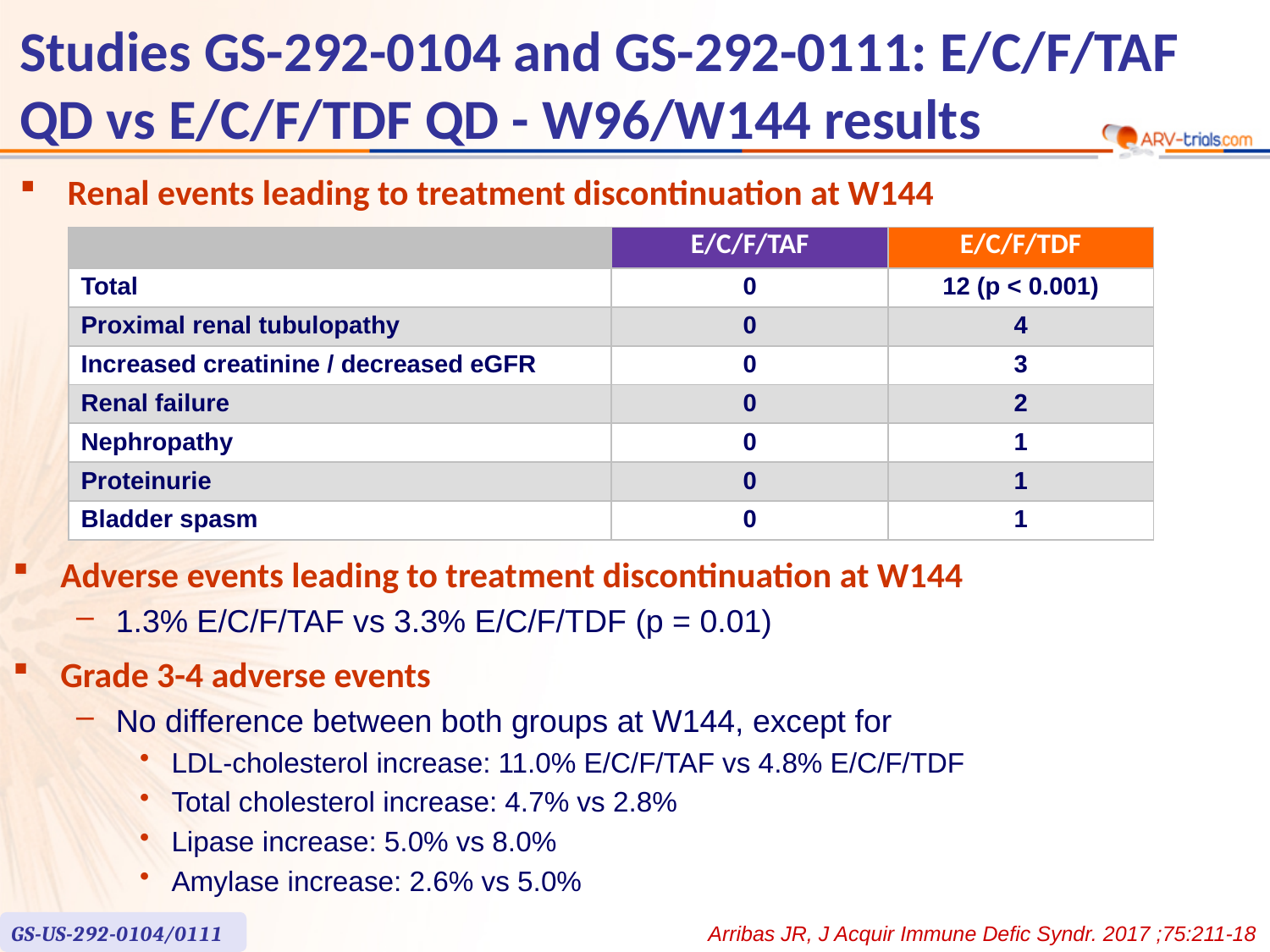

67
# Studies GS-292-0104 and GS-292-0111: E/C/F/TAF QD vs E/C/F/TDF QD - W96/W144 results
Renal events leading to treatment discontinuation at W144
|  | E/C/F/TAF | E/C/F/TDF |
| --- | --- | --- |
| Total | 0 | 12 (p < 0.001) |
| Proximal renal tubulopathy | 0 | 4 |
| Increased creatinine / decreased eGFR | 0 | 3 |
| Renal failure | 0 | 2 |
| Nephropathy | 0 | 1 |
| Proteinurie | 0 | 1 |
| Bladder spasm | 0 | 1 |
Adverse events leading to treatment discontinuation at W144
1.3% E/C/F/TAF vs 3.3% E/C/F/TDF (p = 0.01)
Grade 3-4 adverse events
No difference between both groups at W144, except for
LDL-cholesterol increase: 11.0% E/C/F/TAF vs 4.8% E/C/F/TDF
Total cholesterol increase: 4.7% vs 2.8%
Lipase increase: 5.0% vs 8.0%
Amylase increase: 2.6% vs 5.0%

GS-US-292-0104/0111
Arribas JR, J Acquir Immune Defic Syndr. 2017 ;75:211-18